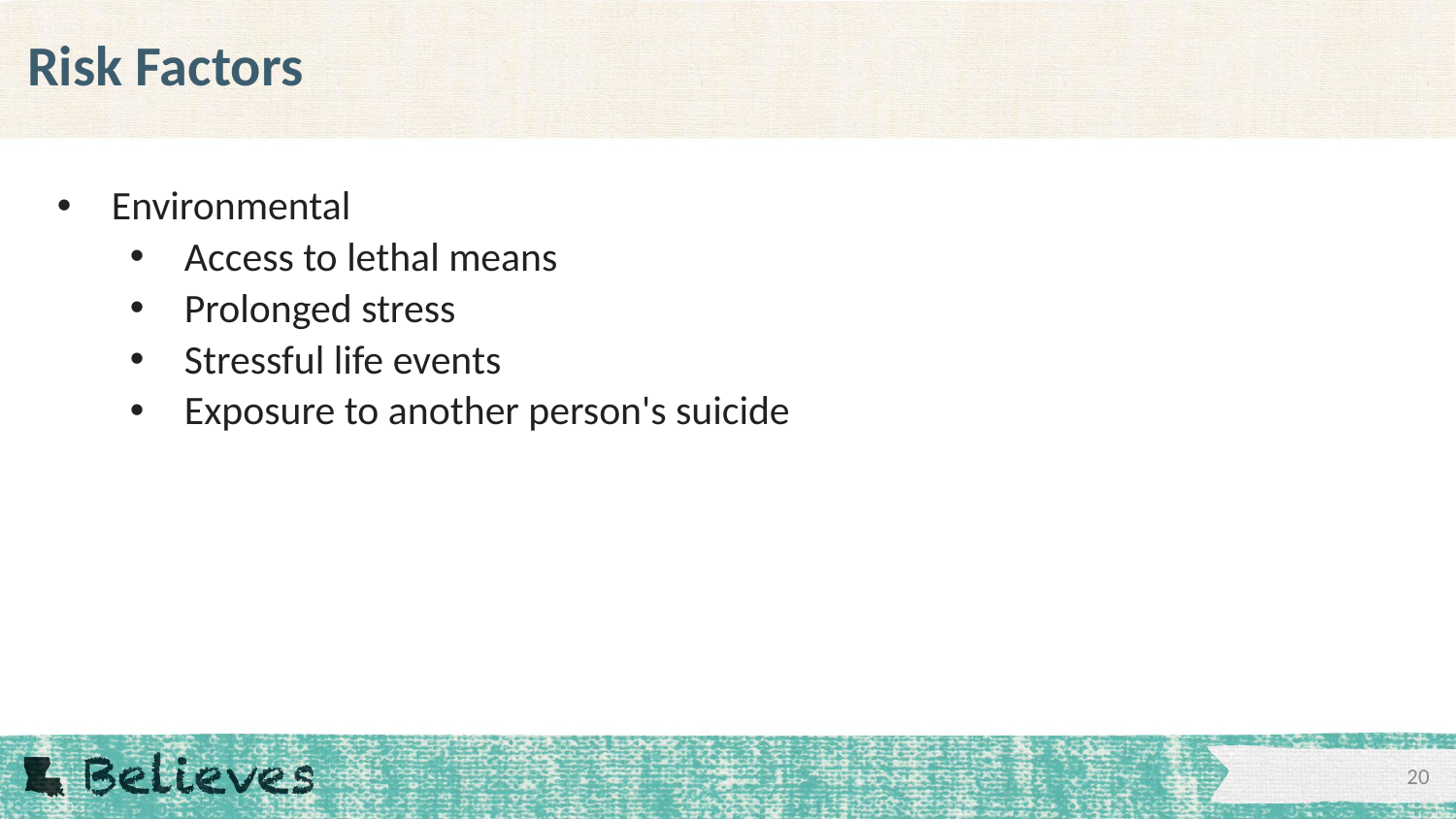

# Risk Factors
Environmental
Access to lethal means
Prolonged stress
Stressful life events
Exposure to another person's suicide